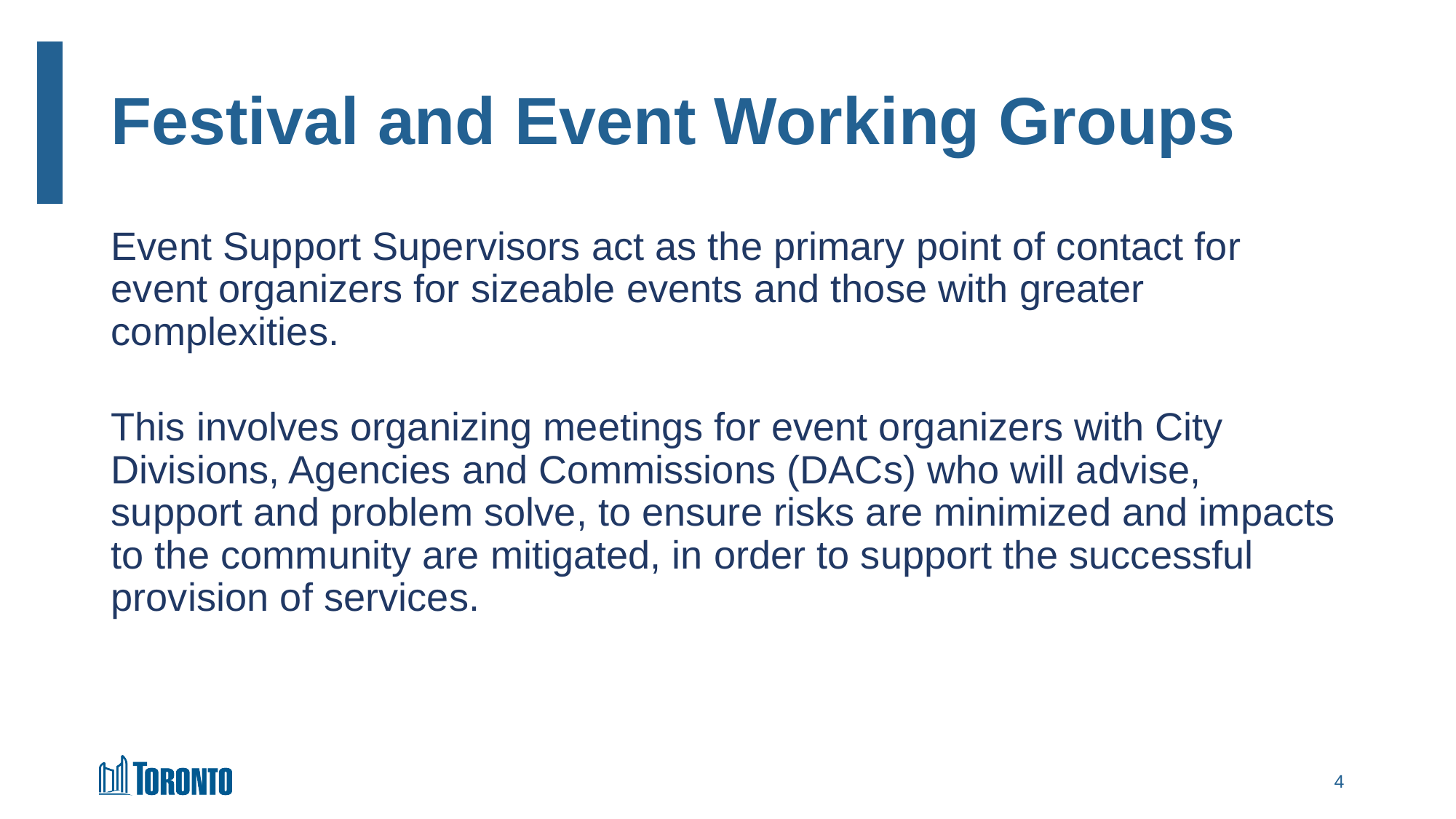

# Festival and Event Working Groups
Event Support Supervisors act as the primary point of contact for event organizers for sizeable events and those with greater complexities.

This involves organizing meetings for event organizers with City Divisions, Agencies and Commissions (DACs) who will advise, support and problem solve, to ensure risks are minimized and impacts to the community are mitigated, in order to support the successful provision of services.
4